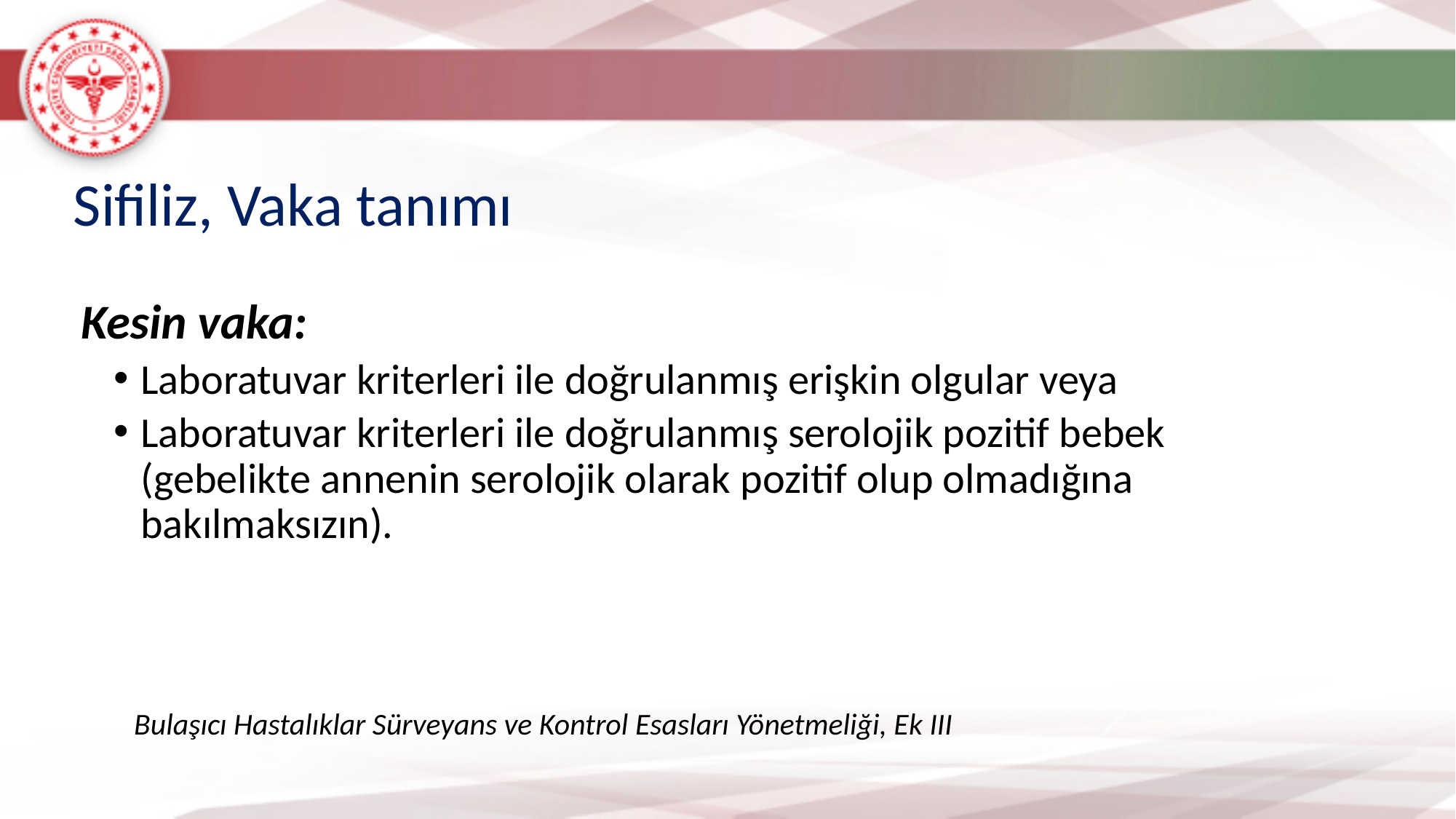

Sifiliz, Vaka tanımı

  Kesin vaka:
Laboratuvar kriterleri ile doğrulanmış erişkin olgular veya
Laboratuvar kriterleri ile doğrulanmış serolojik pozitif bebek (gebelikte annenin serolojik olarak pozitif olup olmadığına bakılmaksızın).

Bulaşıcı Hastalıklar Sürveyans ve Kontrol Esasları Yönetmeliği, Ek III